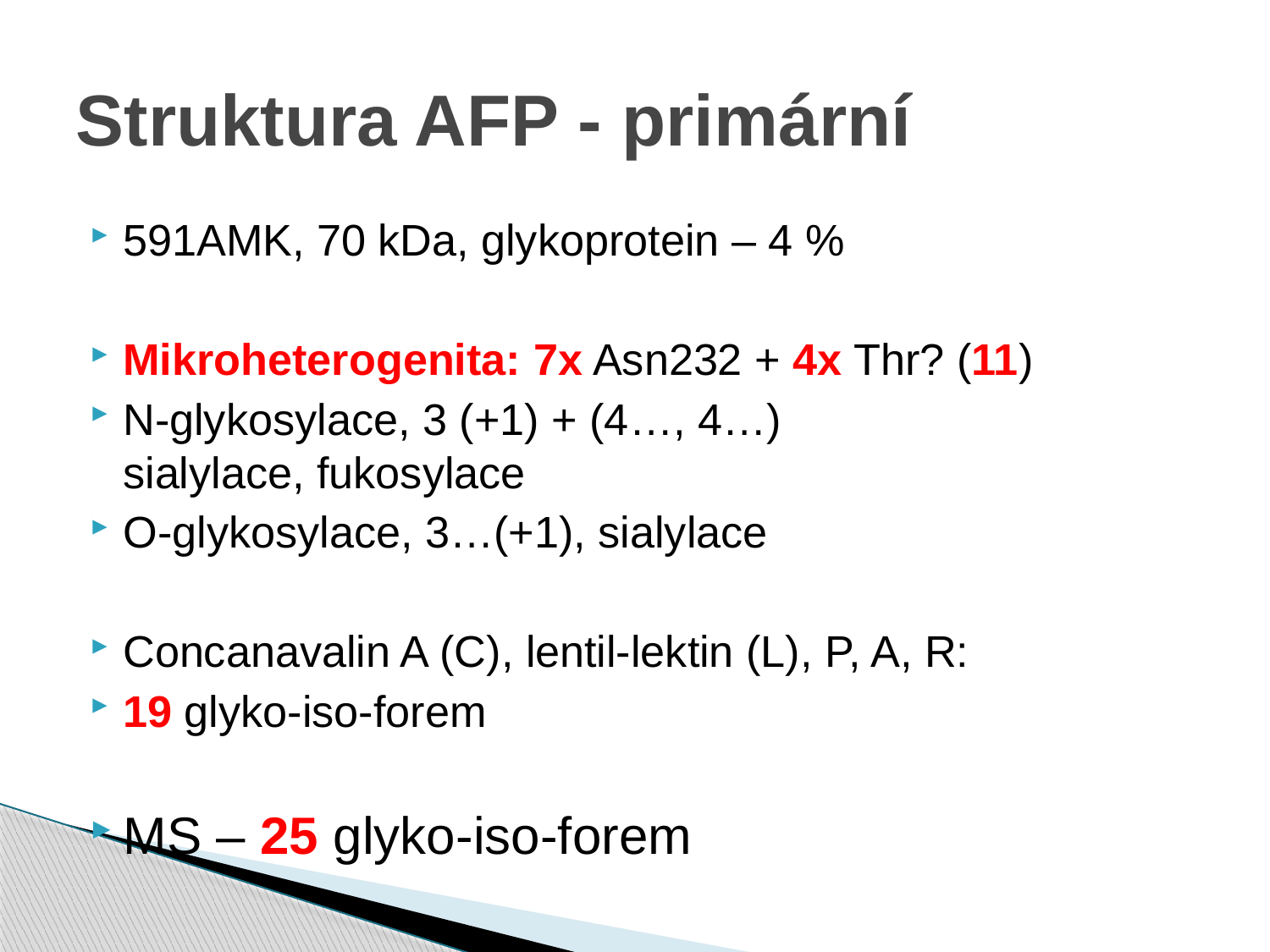

# Struktura AFP - primární
591AMK, 70 kDa, glykoprotein – 4 %

Mikroheterogenita: 7x Asn232 + 4x Thr? (11)
N-glykosylace, 3 (+1) + (4…, 4…)
sialylace, fukosylace
O-glykosylace, 3…(+1), sialylace

Concanavalin A (C), lentil-lektin (L), P, A, R:
19 glyko-iso-forem

MS – 25 glyko-iso-forem